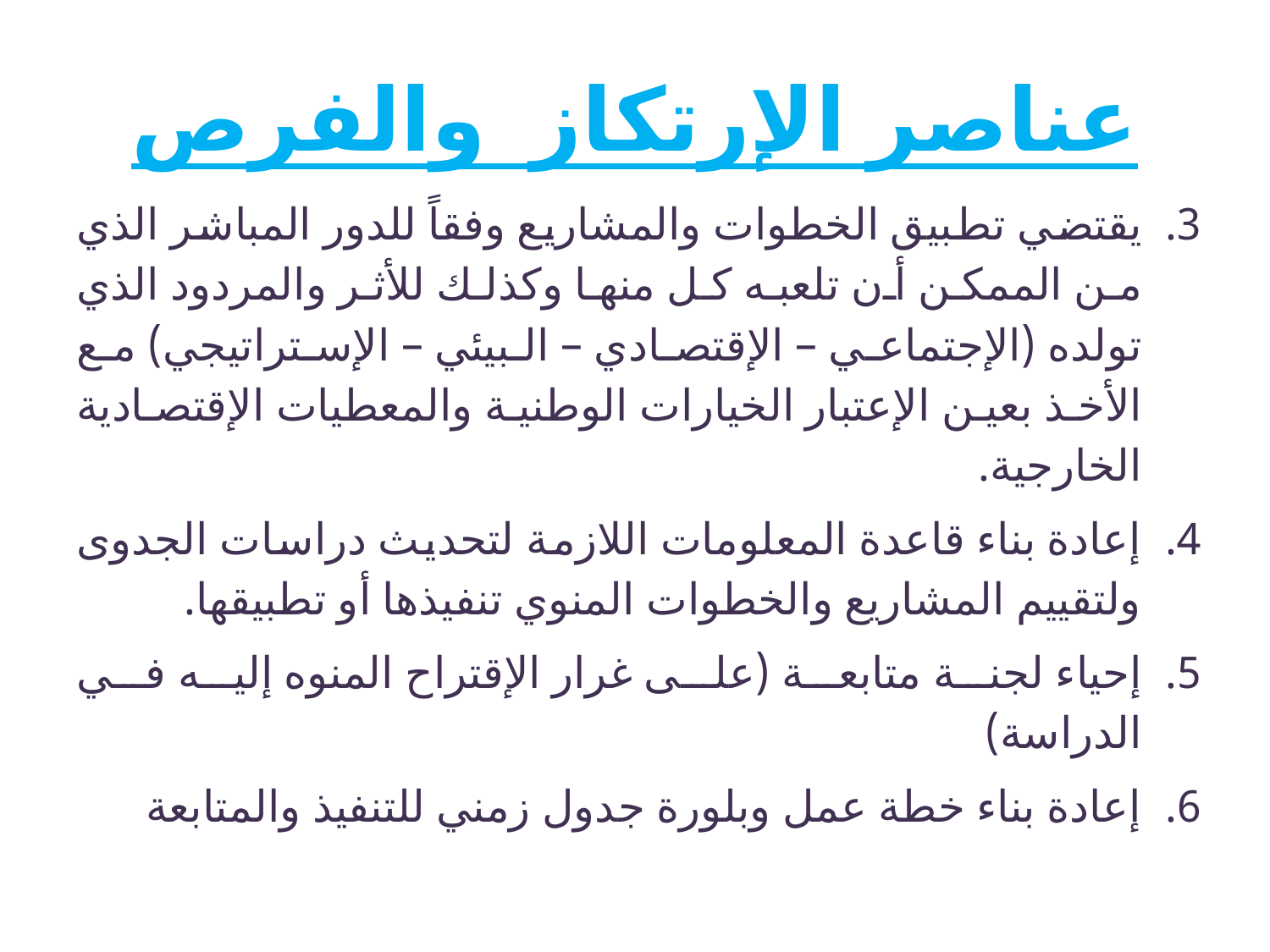

# عناصر الإرتكاز  والفرص
يقتضي تطبيق الخطوات والمشاريع وفقاً للدور المباشر الذي من الممكن أن تلعبه كل منها وكذلك للأثر والمردود الذي تولده (الإجتماعي – الإقتصادي – البيئي – الإستراتيجي) مع الأخذ بعين الإعتبار الخيارات الوطنية والمعطيات الإقتصادية الخارجية.
إعادة بناء قاعدة المعلومات اللازمة لتحديث دراسات الجدوى ولتقييم المشاريع والخطوات المنوي تنفيذها أو تطبيقها.
إحياء لجنة متابعة (على غرار الإقتراح المنوه إليه في الدراسة)
إعادة بناء خطة عمل وبلورة جدول زمني للتنفيذ والمتابعة